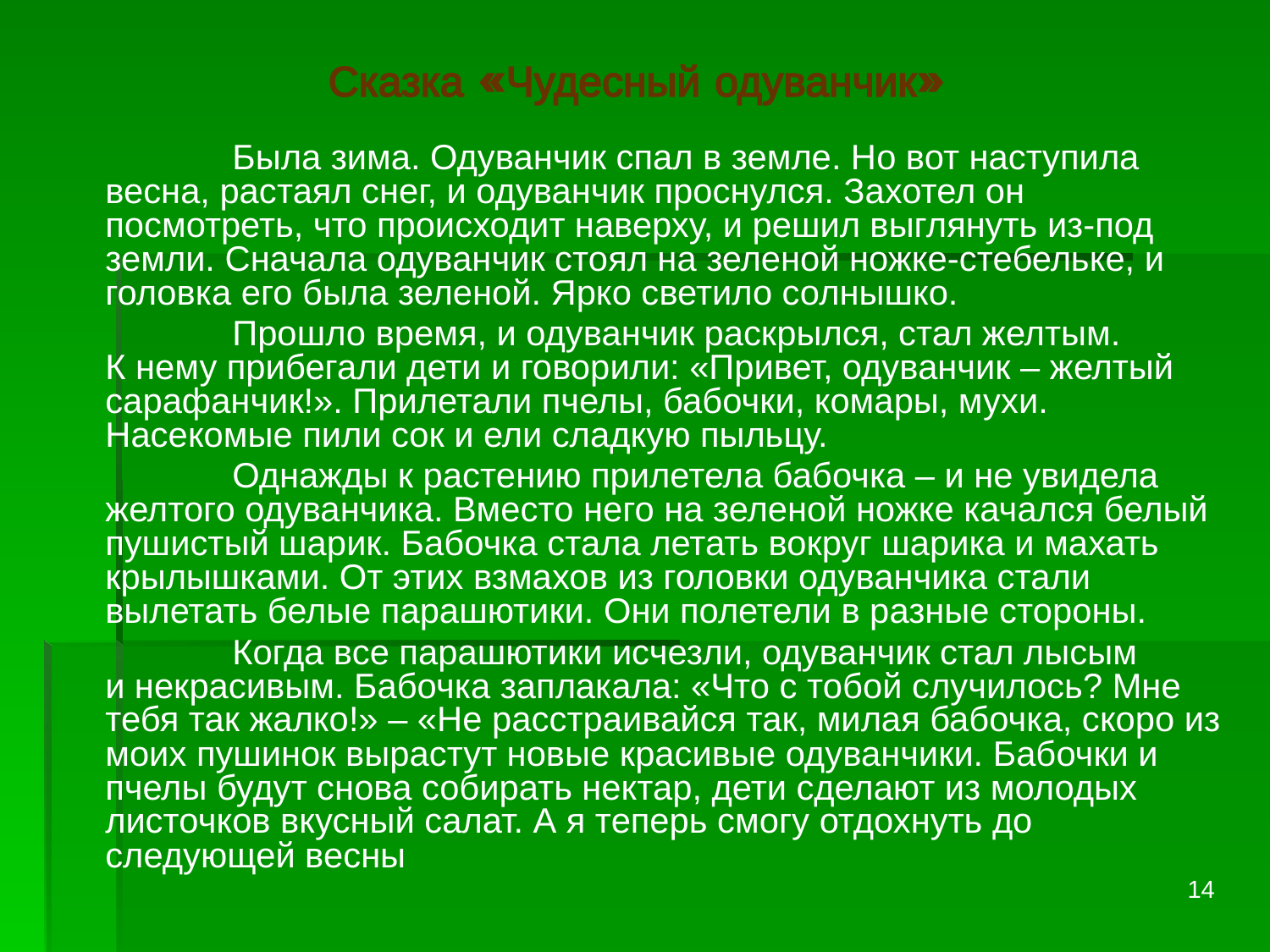

Сказка «Чудесный одуванчик»
		Была зима. Одуванчик спал в земле. Но вот наступила весна, растаял снег, и одуванчик проснулся. Захотел он посмотреть, что происходит наверху, и решил выглянуть из-под земли. Сначала одуванчик стоял на зеленой ножке-стебельке, и головка его была зеленой. Ярко светило солнышко.
		Прошло время, и одуванчик раскрылся, стал желтым. К нему прибегали дети и говорили: «Привет, одуванчик – желтый сарафанчик!». Прилетали пчелы, бабочки, комары, мухи. Насекомые пили сок и ели сладкую пыльцу.
		Однажды к растению прилетела бабочка – и не увидела желтого одуванчика. Вместо него на зеленой ножке качался белый пушистый шарик. Бабочка стала летать вокруг шарика и махать крылышками. От этих взмахов из головки одуванчика стали вылетать белые парашютики. Они полетели в разные стороны.
		Когда все парашютики исчезли, одуванчик стал лысым и некрасивым. Бабочка заплакала: «Что с тобой случилось? Мне тебя так жалко!» – «Не расстраивайся так, милая бабочка, скоро из моих пушинок вырастут новые красивые одуванчики. Бабочки и пчелы будут снова собирать нектар, дети сделают из молодых листочков вкусный салат. А я теперь смогу отдохнуть до следующей весны
14